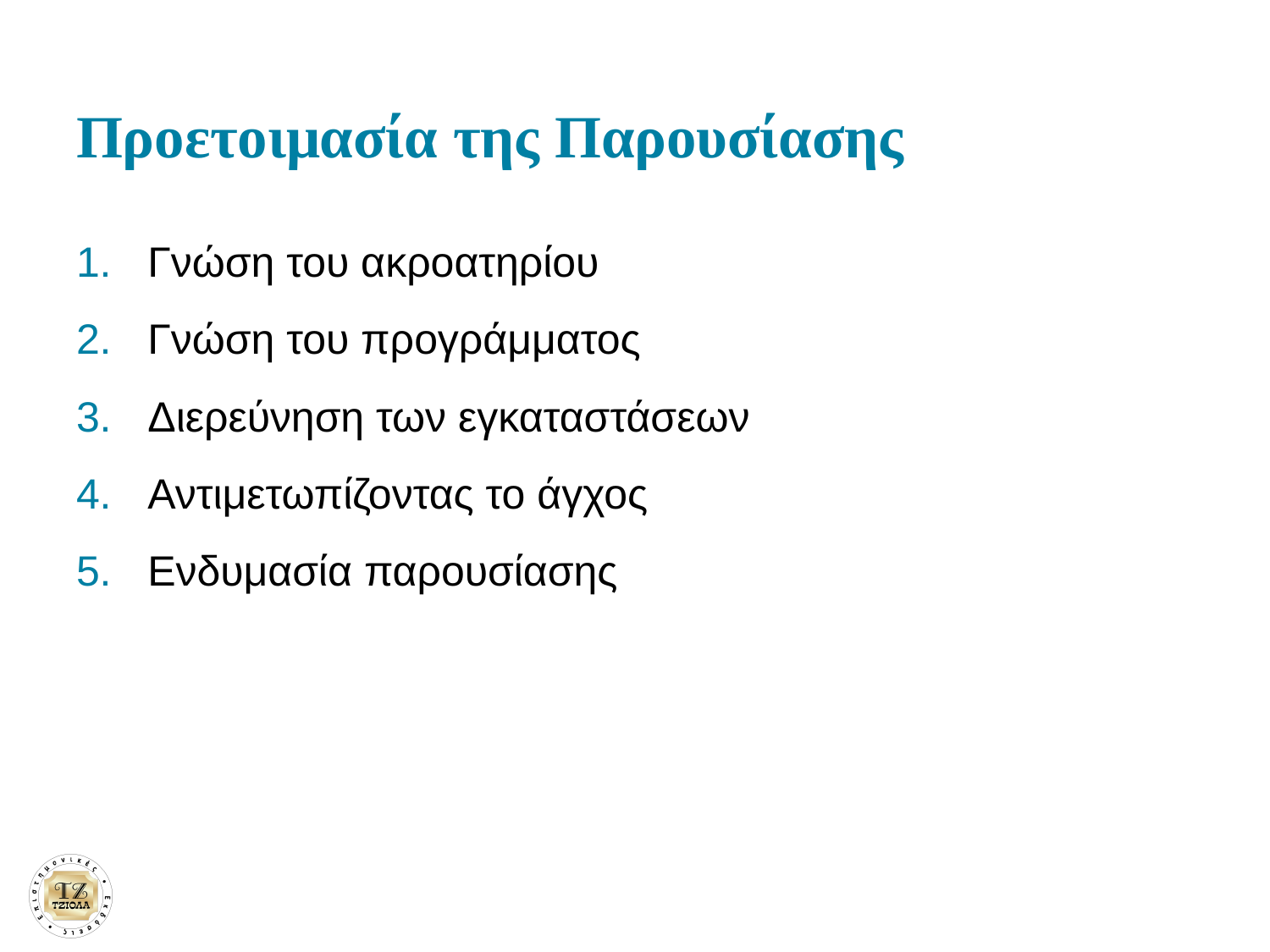

# Προετοιμασία της Παρουσίασης
Γνώση του ακροατηρίου
Γνώση του προγράμματος
Διερεύνηση των εγκαταστάσεων
Αντιμετωπίζοντας το άγχος
Ενδυμασία παρουσίασης